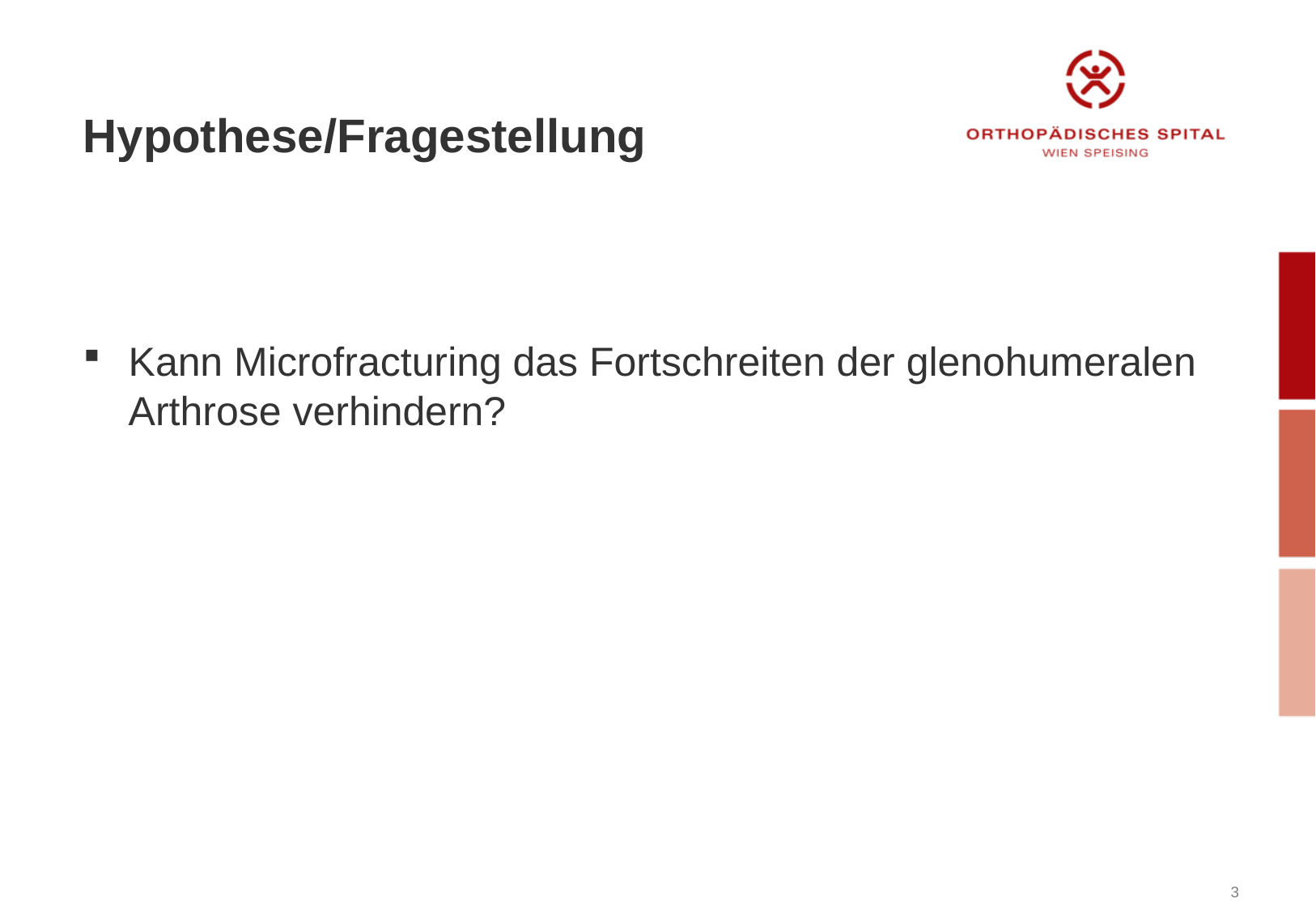

# Hypothese/Fragestellung
Kann Microfracturing das Fortschreiten der glenohumeralen Arthrose verhindern?

3